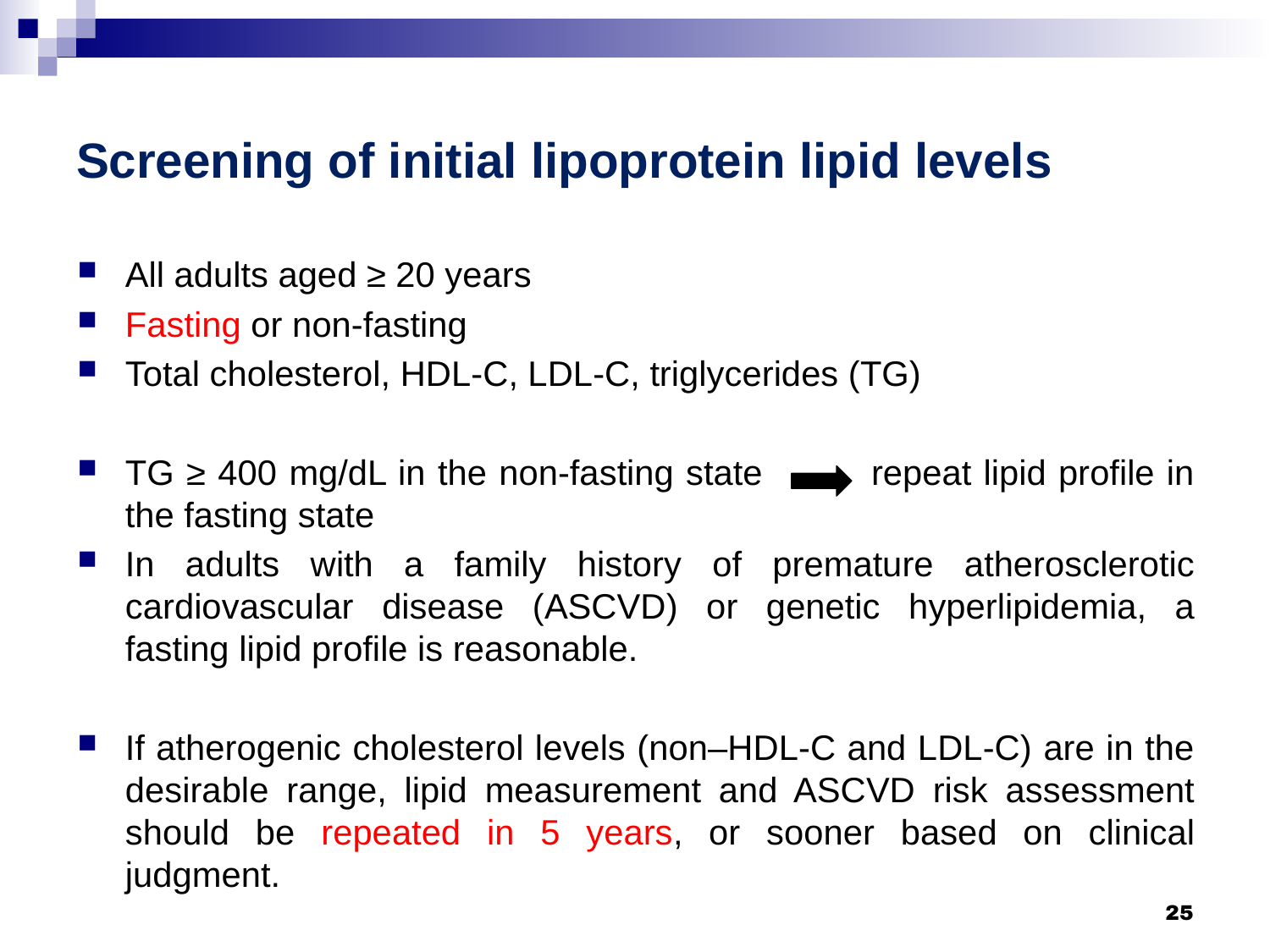

# Screening of initial lipoprotein lipid levels
All adults aged ≥ 20 years
Fasting or non-fasting
Total cholesterol, HDL-C, LDL-C, triglycerides (TG)

TG ≥ 400 mg/dL in the non-fasting state         repeat lipid profile in the fasting state
In adults with a family history of premature atherosclerotic cardiovascular disease (ASCVD) or genetic hyperlipidemia, a fasting lipid profile is reasonable.

If atherogenic cholesterol levels (non–HDL-C and LDL-C) are in the desirable range, lipid measurement and ASCVD risk assessment should be repeated in 5 years, or sooner based on clinical judgment.

25